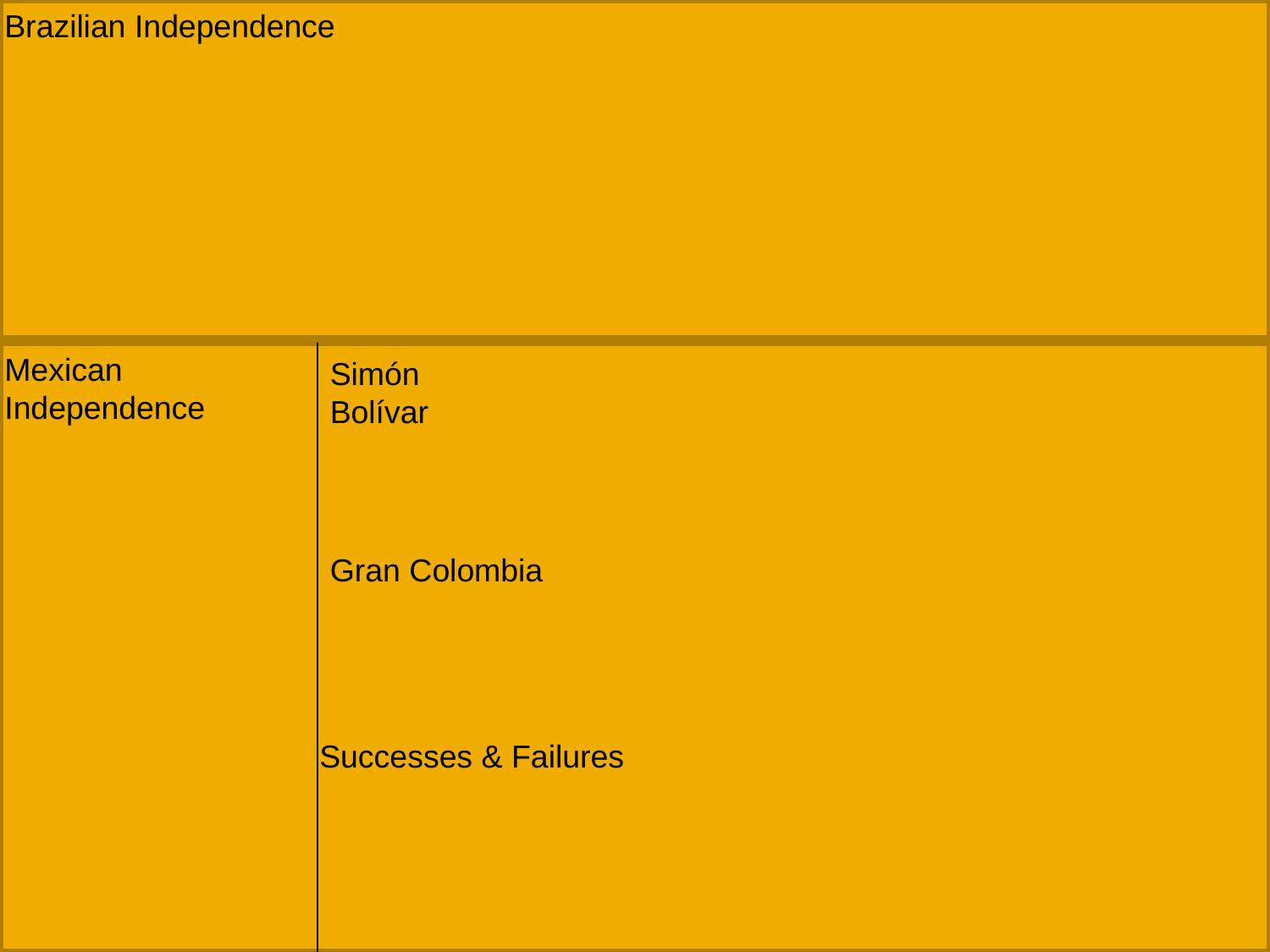

Brazilian Independence
#

Mexican Independence

Simón Bolívar
Gran Colombia
Successes & Failures